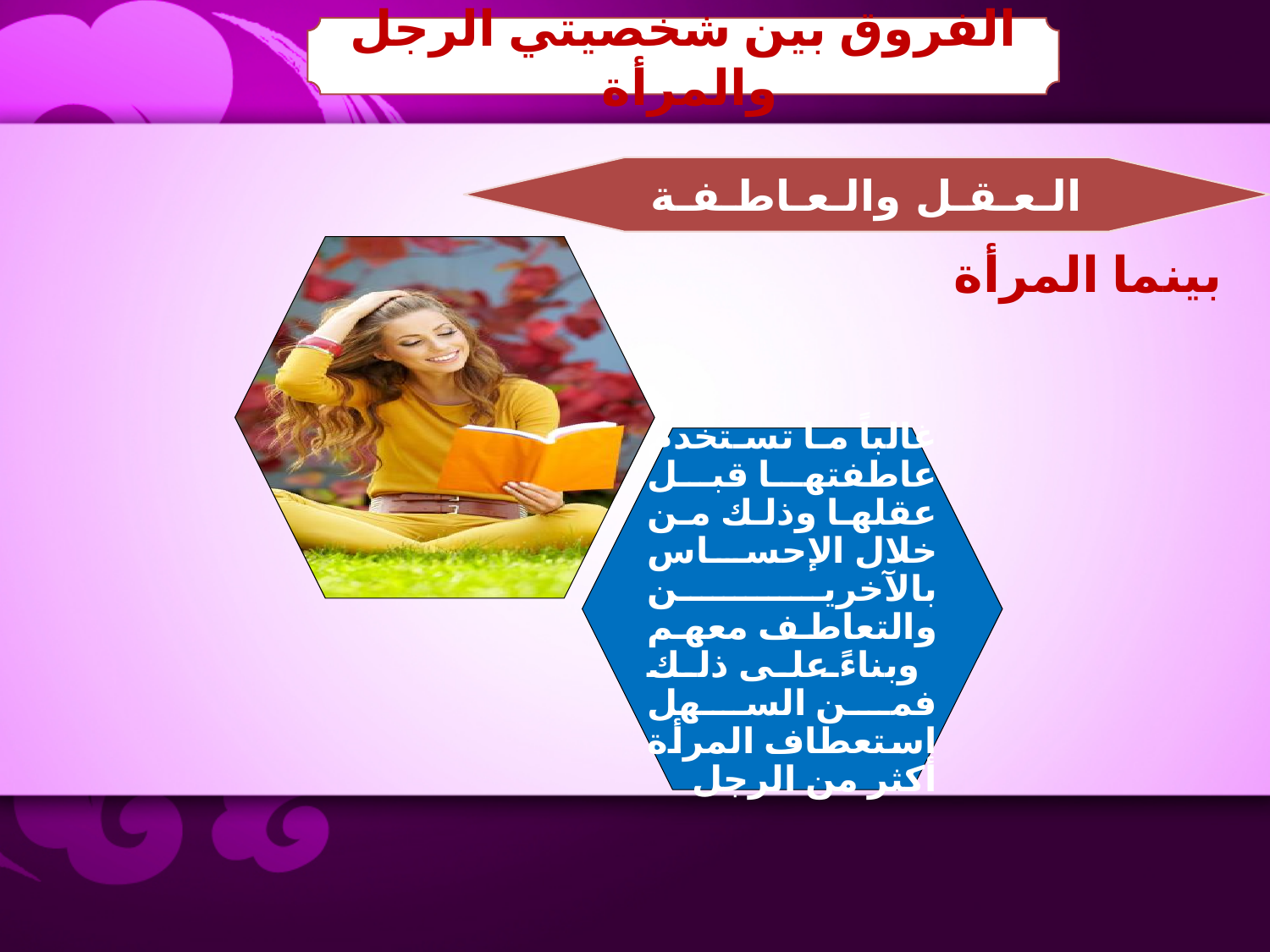

الفروق بين شخصيتي الرجل والمرأة
الـعـقـل والـعـاطـفـة

بينما المرأة
غالباً ما تستخدم عاطفتها قبل عقلها وذلك من خلال الإحساس بالآخرين والتعاطف معهم وبناءً على ذلك فمن السهل استعطاف المرأة أكثر من الرجل